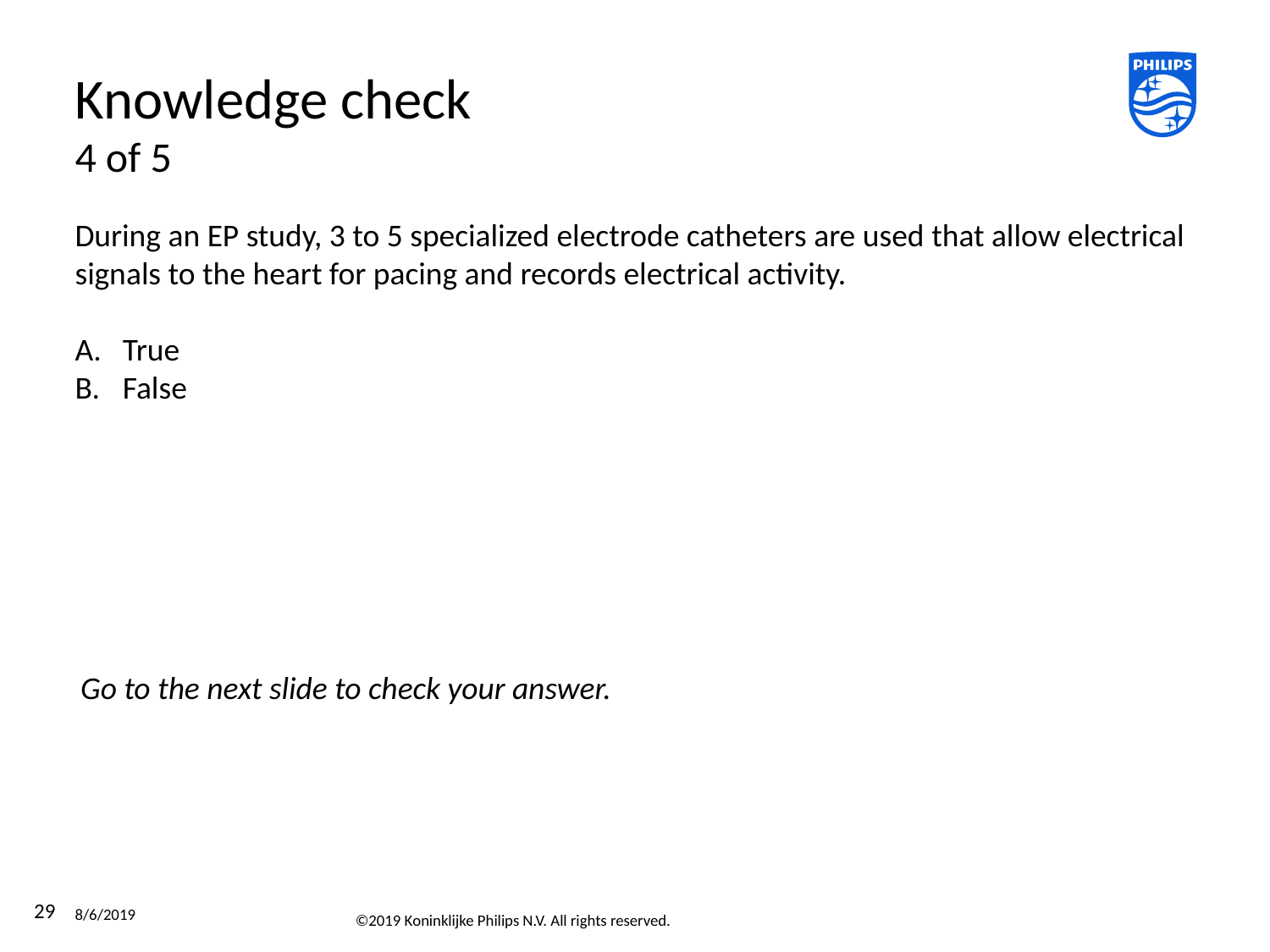

# Knowledge check 4 of 5
During an EP study, 3 to 5 specialized electrode catheters are used that allow electrical signals to the heart for pacing and records electrical activity.

True
False

Go to the next slide to check your answer.
29
8/6/2019
©2019 Koninklijke Philips N.V. All rights reserved.